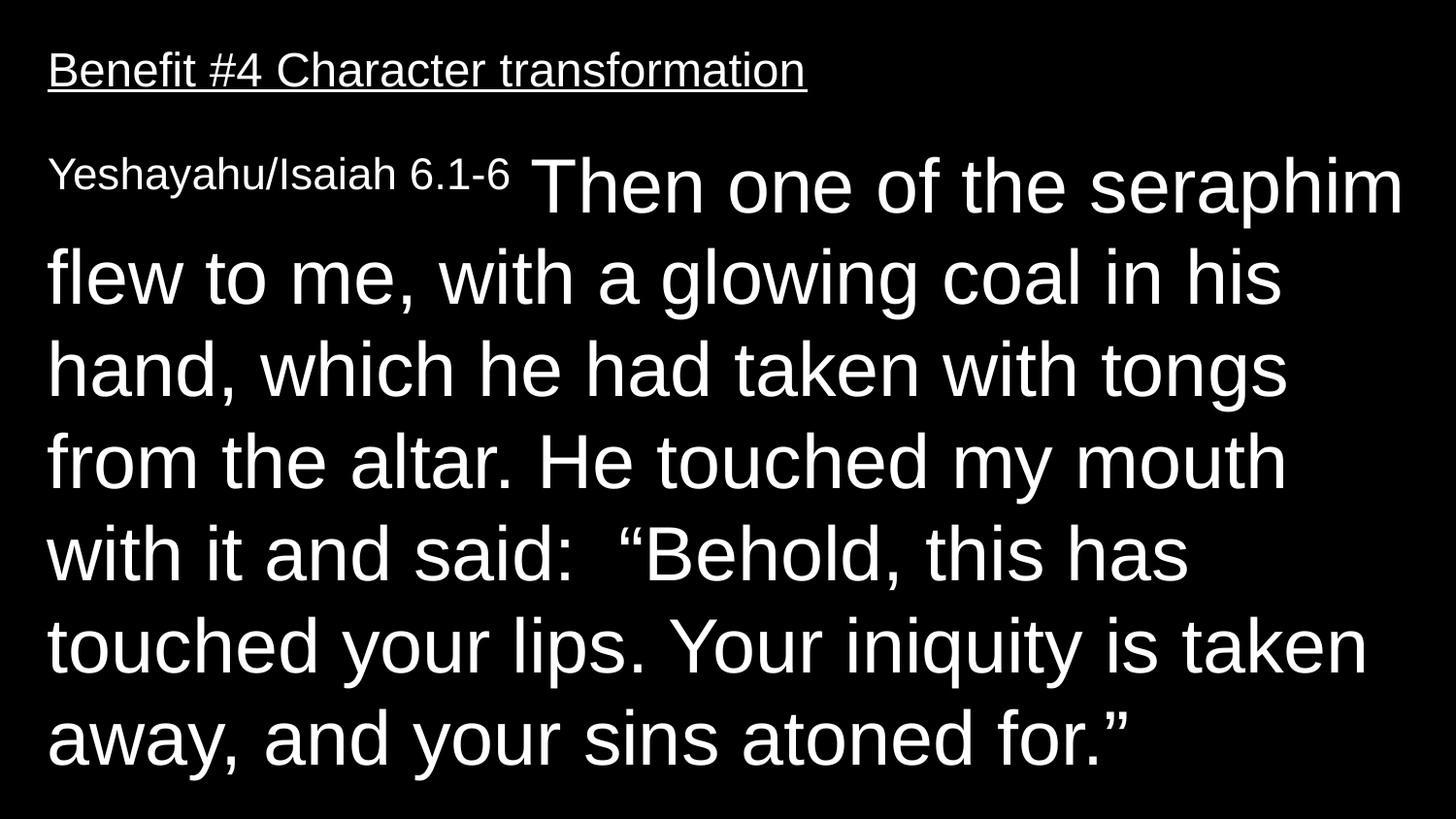

Benefit #4 Character transformation
Yeshayahu/Isaiah 6.1-6 Then one of the seraphim flew to me, with a glowing coal in his hand, which he had taken with tongs from the altar. He touched my mouth with it and said:  “Behold, this has touched your lips. Your iniquity is taken away, and your sins atoned for.”